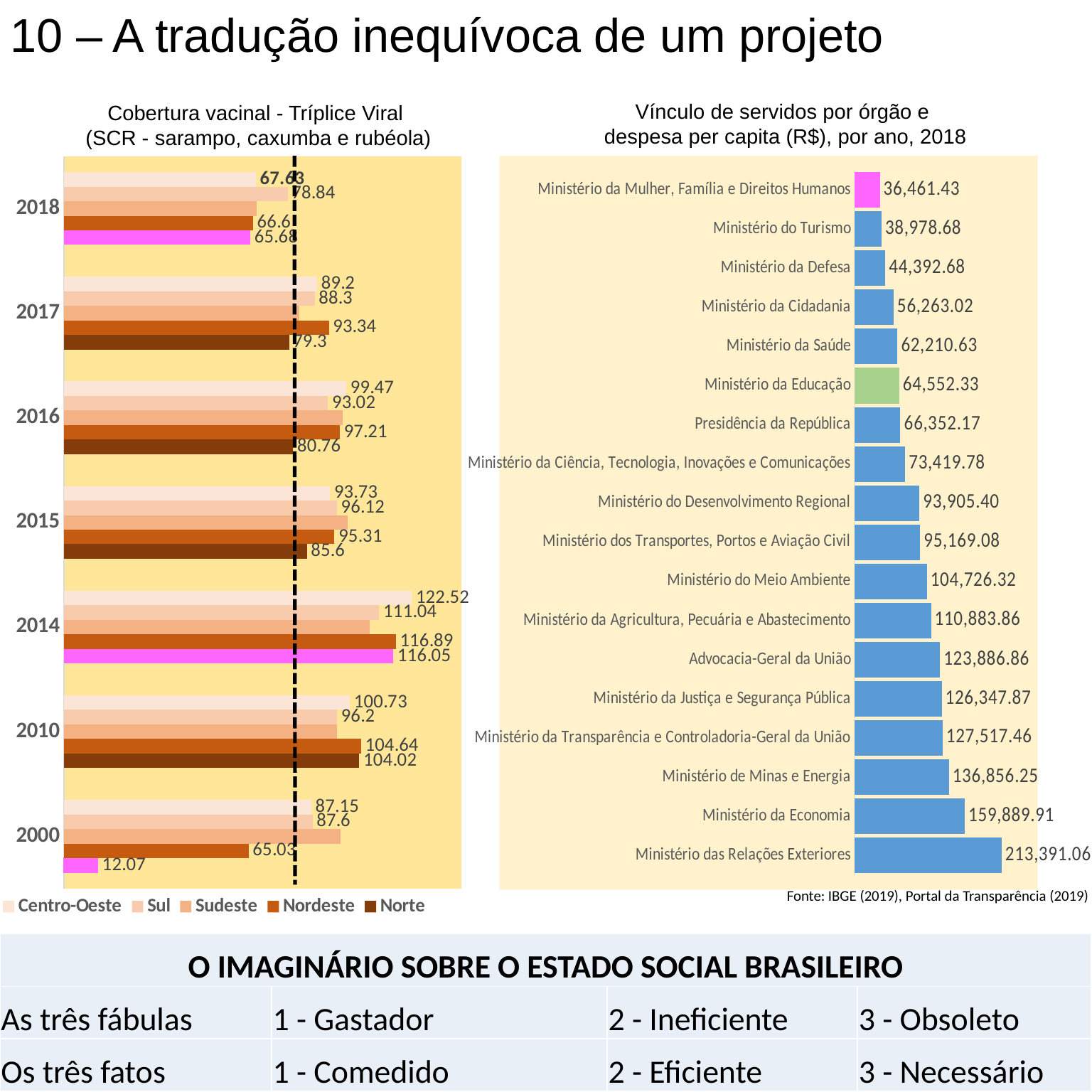

10 – A tradução inequívoca de um projeto
Vínculo de servidos por órgão e
despesa per capita (R$), por ano, 2018
Cobertura vacinal - Tríplice Viral
 (SCR - sarampo, caxumba e rubéola)

### Chart

| Category | Norte | Nordeste | Sudeste | Sul | Centro-Oeste |
|---|---|---|---|---|---|
| 2000 | 12.07 | 65.03 | 97.54 | 87.6 | 87.15 |
| 2010 | 104.02 | 104.64 | 96.23 | 96.2 | 100.73 |
| 2014 | 116.05 | 116.89 | 107.61 | 111.04 | 122.52 |
| 2015 | 85.6 | 95.31 | 99.92 | 96.12 | 93.73 |
| 2016 | 80.76 | 97.21 | 98.07 | 93.02 | 99.47 |
| 2017 | 79.3 | 93.34 | 82.85 | 88.3 | 89.2 |
| 2018 | 65.68 | 66.6 | 67.93 | 78.84 | 67.63 |

### Chart

| Category |  |
|---|---|
| Ministério das Relações Exteriores | 213391.06 |
| Ministério da Economia | 159889.91 |
| Ministério de Minas e Energia | 136856.25 |
| Ministério da Transparência e Controladoria-Geral da União | 127517.46 |
| Ministério da Justiça e Segurança Pública | 126347.87 |
| Advocacia-Geral da União | 123886.86 |
| Ministério da Agricultura, Pecuária e Abastecimento | 110883.86 |
| Ministério do Meio Ambiente | 104726.32 |
| Ministério dos Transportes, Portos e Aviação Civil | 95169.08 |
| Ministério do Desenvolvimento Regional | 93905.4 |
| Ministério da Ciência, Tecnologia, Inovações e Comunicações | 73419.78 |
| Presidência da República | 66352.17 |
| Ministério da Educação | 64552.33 |
| Ministério da Saúde | 62210.63 |
| Ministério da Cidadania | 56263.02 |
| Ministério da Defesa | 44392.68 |
| Ministério do Turismo | 38978.68 |
| Ministério da Mulher, Família e Direitos Humanos | 36461.43 |
Fonte: IBGE (2019), Portal da Transparência (2019)
| O IMAGINÁRIO SOBRE O ESTADO SOCIAL BRASILEIRO |  |  |  |
| --- | --- | --- | --- |
| As três fábulas | 1 - Gastador | 2 - Ineficiente | 3 - Obsoleto |
| Os três fatos | 1 - Comedido | 2 - Eficiente | 3 - Necessário |